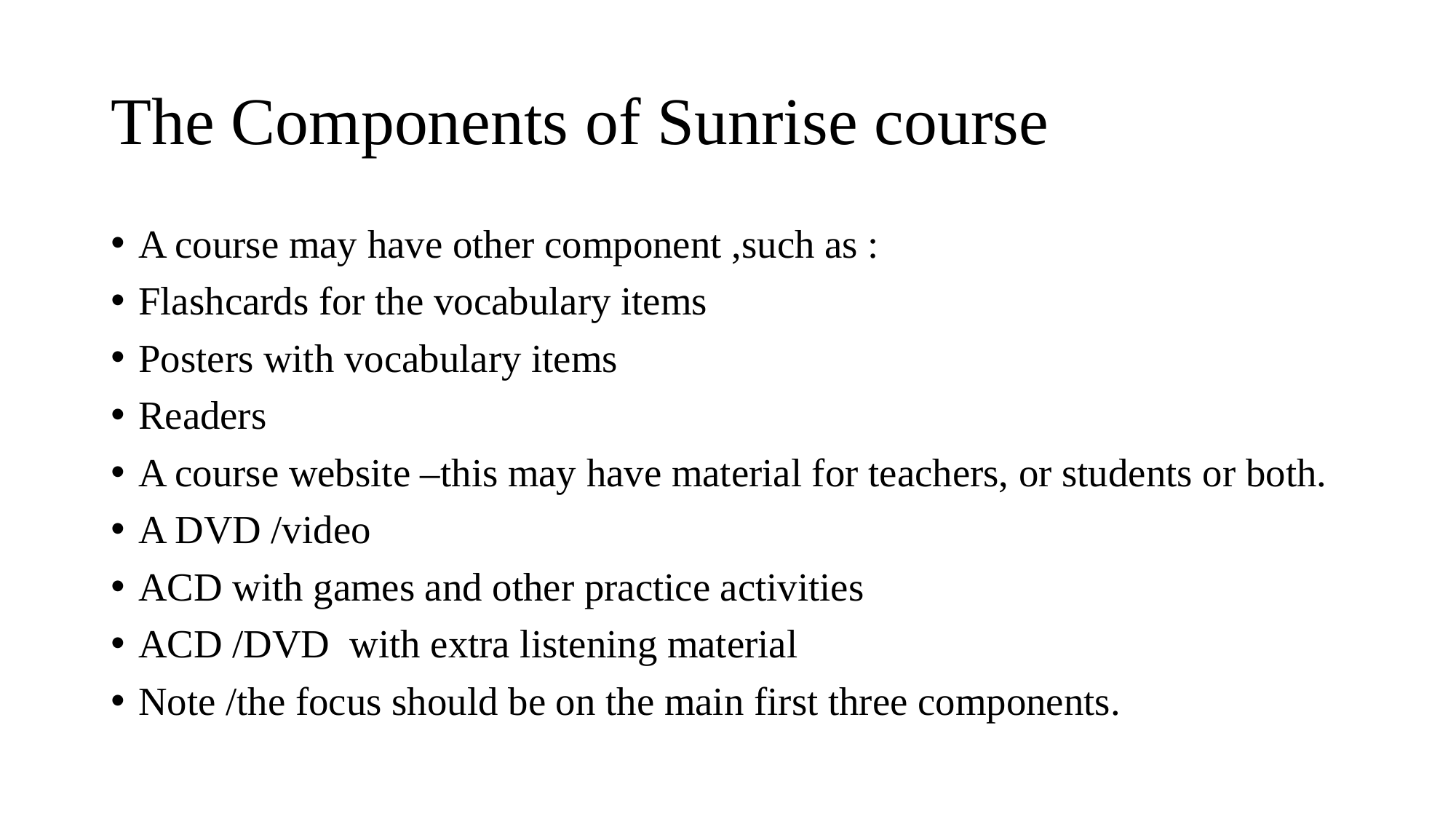

# The Components of Sunrise course
A course may have other component ,such as :
Flashcards for the vocabulary items
Posters with vocabulary items
Readers
A course website –this may have material for teachers, or students or both.
A DVD /video
ACD with games and other practice activities
ACD /DVD  with extra listening material
Note /the focus should be on the main first three components.